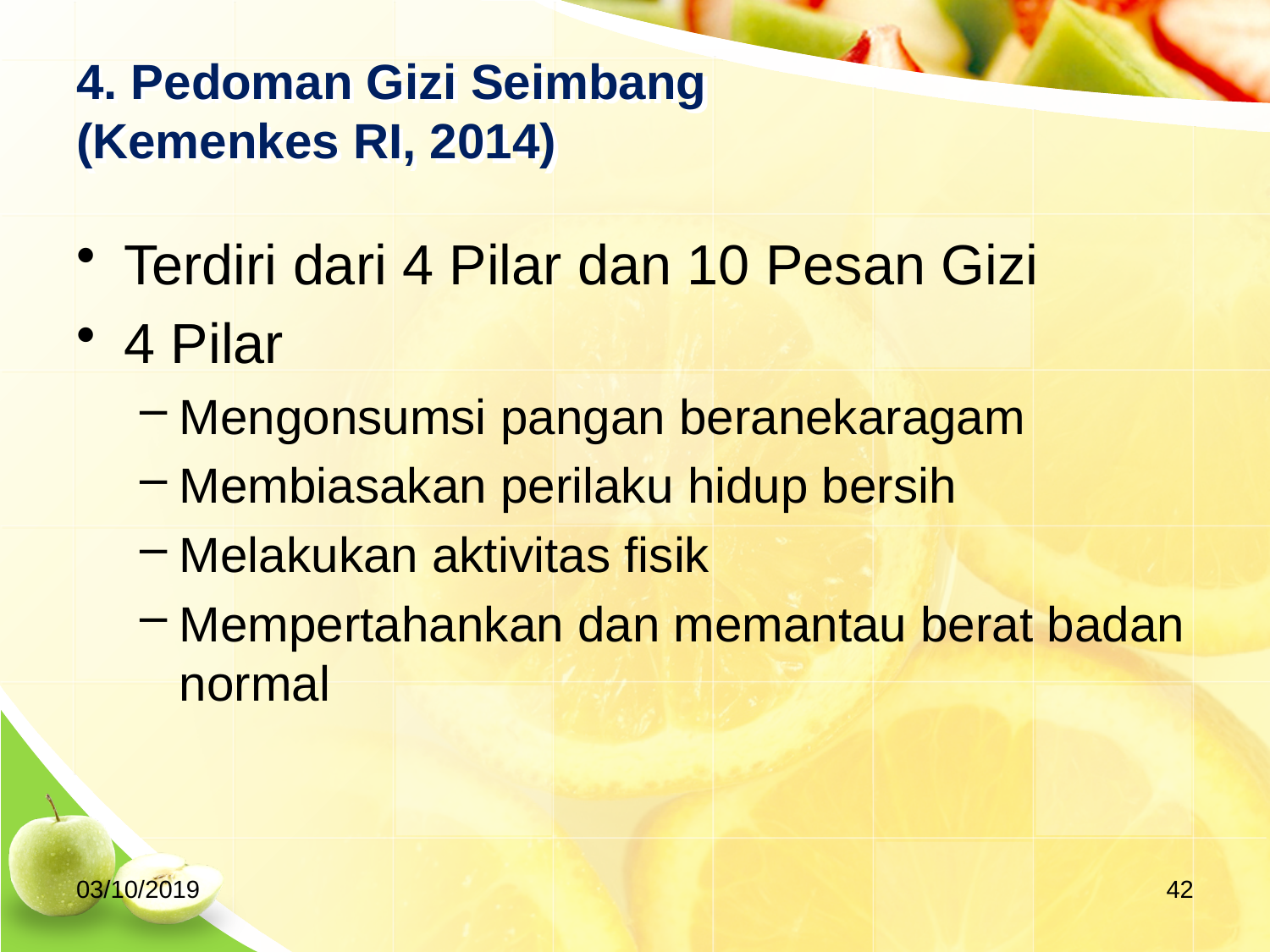

# 4. Pedoman Gizi Seimbang (Kemenkes RI, 2014)
Terdiri dari 4 Pilar dan 10 Pesan Gizi
4 Pilar
Mengonsumsi pangan beranekaragam
Membiasakan perilaku hidup bersih
Melakukan aktivitas fisik
Mempertahankan dan memantau berat badan normal

03/10/2019
42